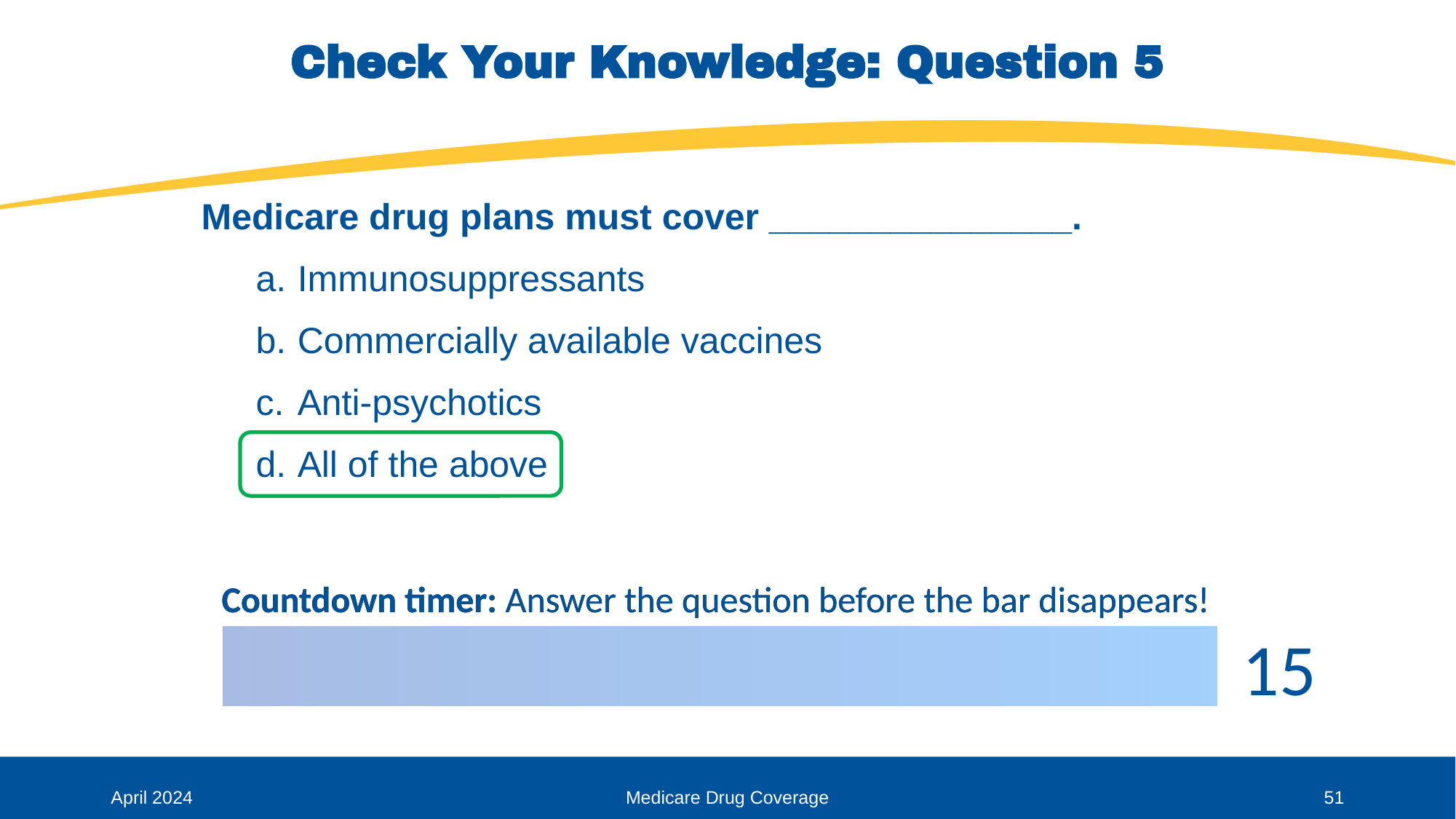

# Check Your Knowledge: Question 5
Medicare drug plans must cover _______________.
Immunosuppressants
Commercially available vaccines
Anti-psychotics
All of the above

April 2024
Medicare Drug Coverage
51